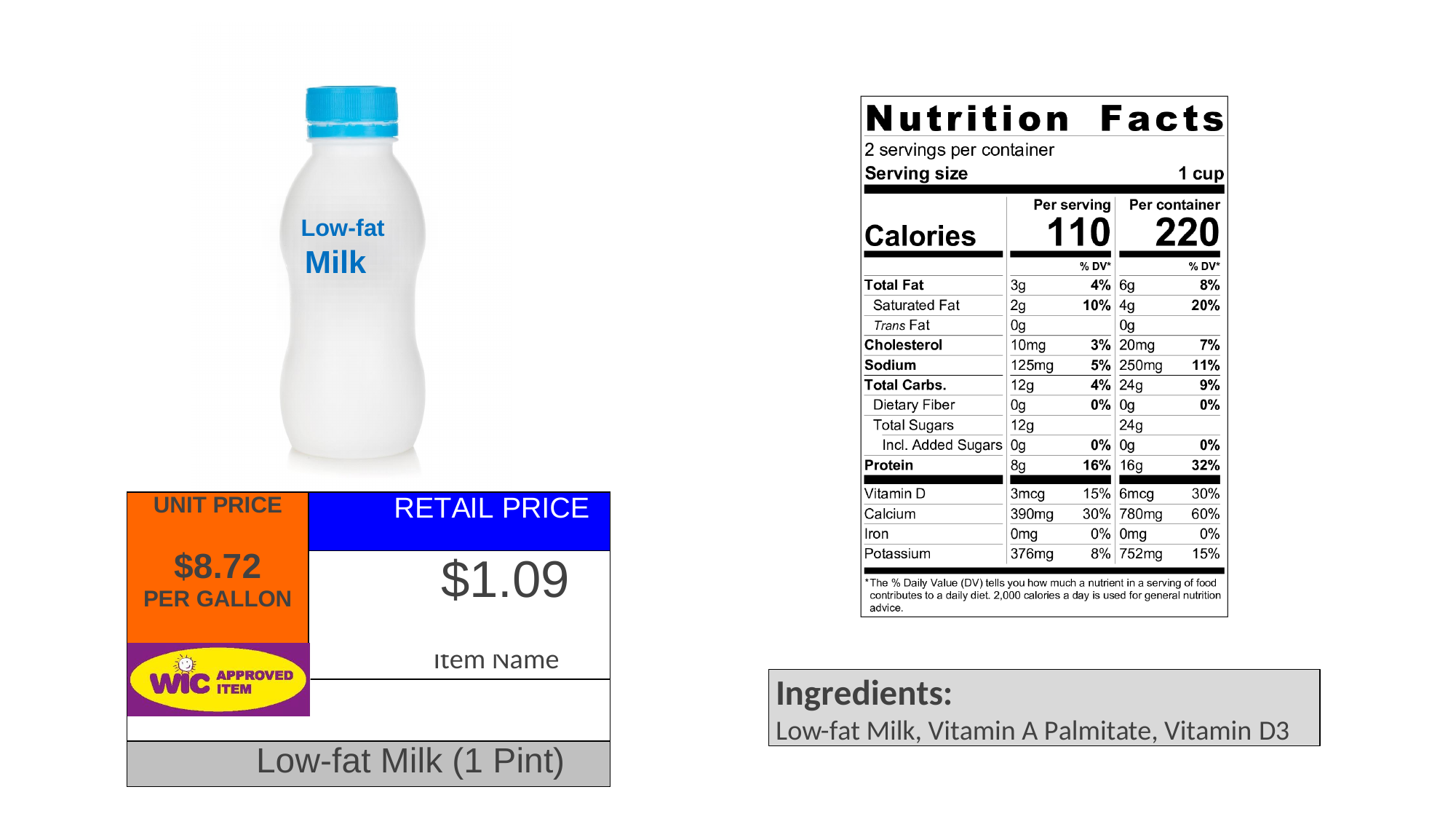

Low-fat
# Milk
| UNIT PRICE $8.72 PER GALLON | RETAIL PRICE |
| --- | --- |
|  | $1.09 |
|  |  |
| Low-fat Milk (1 Pint) |  |
00 oz
$0.00
unit
0.00
Item Name

Ingredients:
Low-fat Milk, Vitamin A Palmitate, Vitamin D3